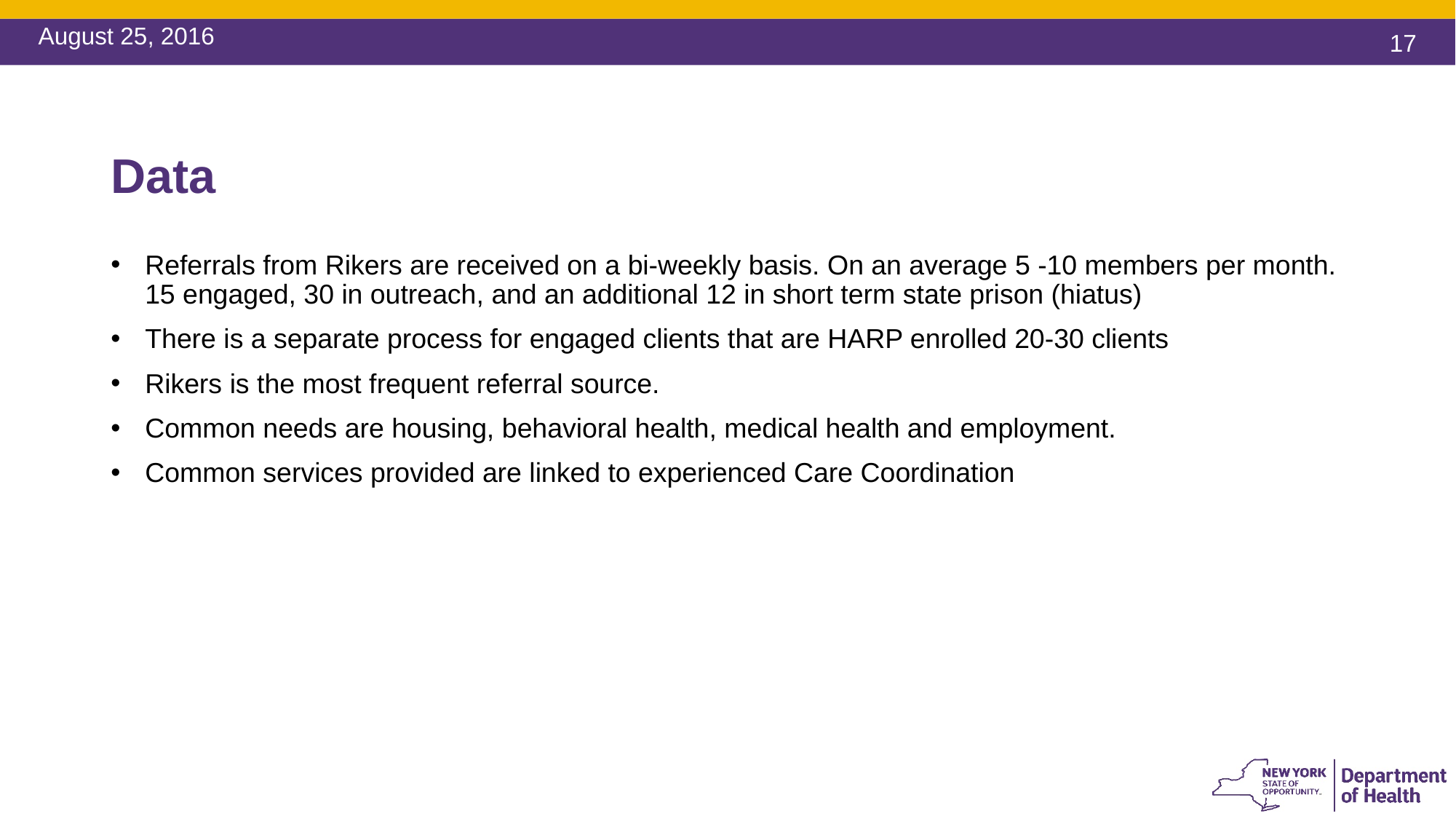

August 25, 2016
# Data
Referrals from Rikers are received on a bi-weekly basis. On an average 5 -10 members per month. 15 engaged, 30 in outreach, and an additional 12 in short term state prison (hiatus)
There is a separate process for engaged clients that are HARP enrolled 20-30 clients
Rikers is the most frequent referral source.
Common needs are housing, behavioral health, medical health and employment.
Common services provided are linked to experienced Care Coordination